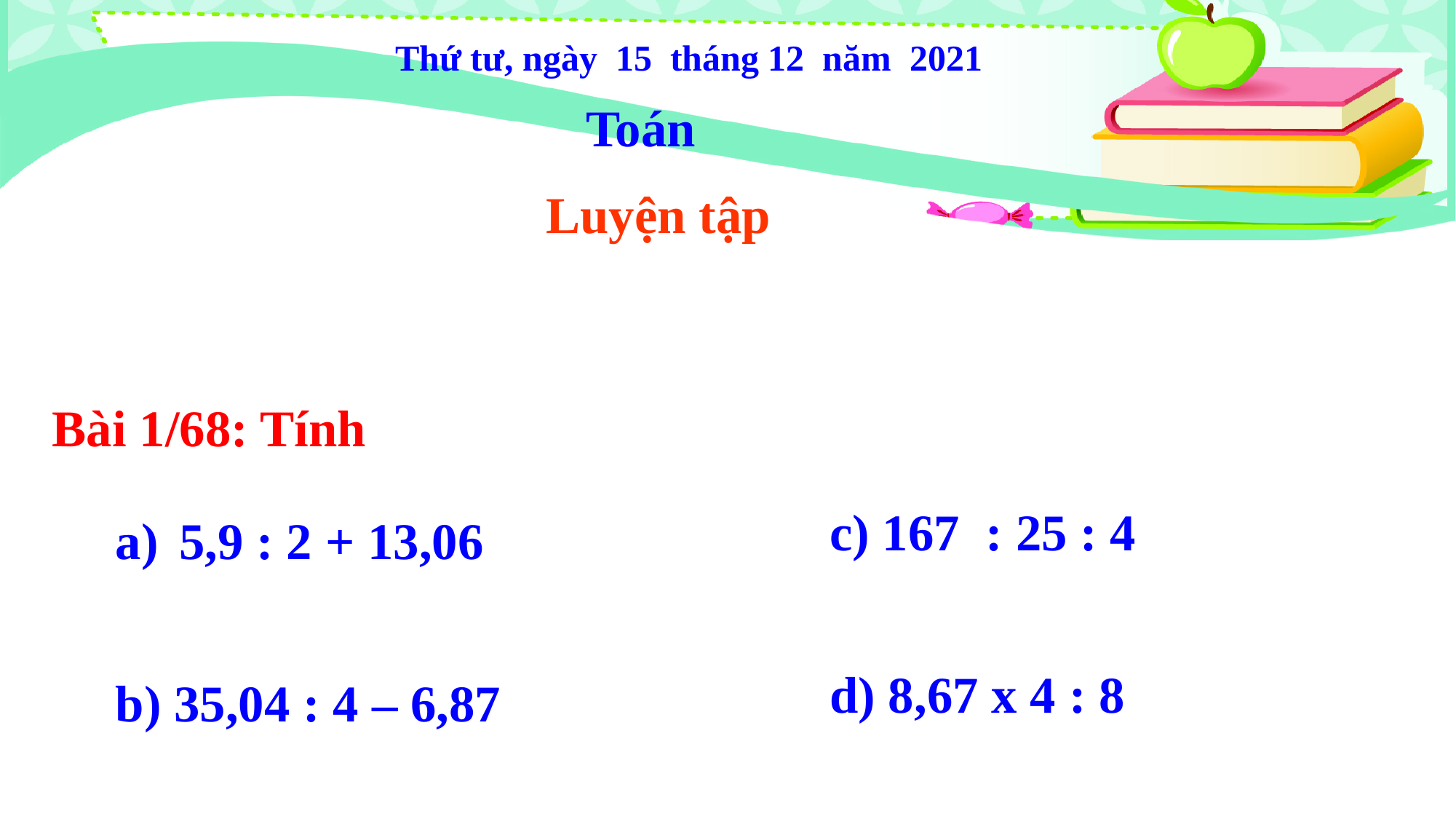

Thứ tư, ngày  15  tháng 12  năm  2021
Toán
Luyện tập
Bài 1/68: Tính
c) 167  : 25 : 4

d) 8,67 x 4 : 8
5,9 : 2 + 13,06

b) 35,04 : 4 – 6,87